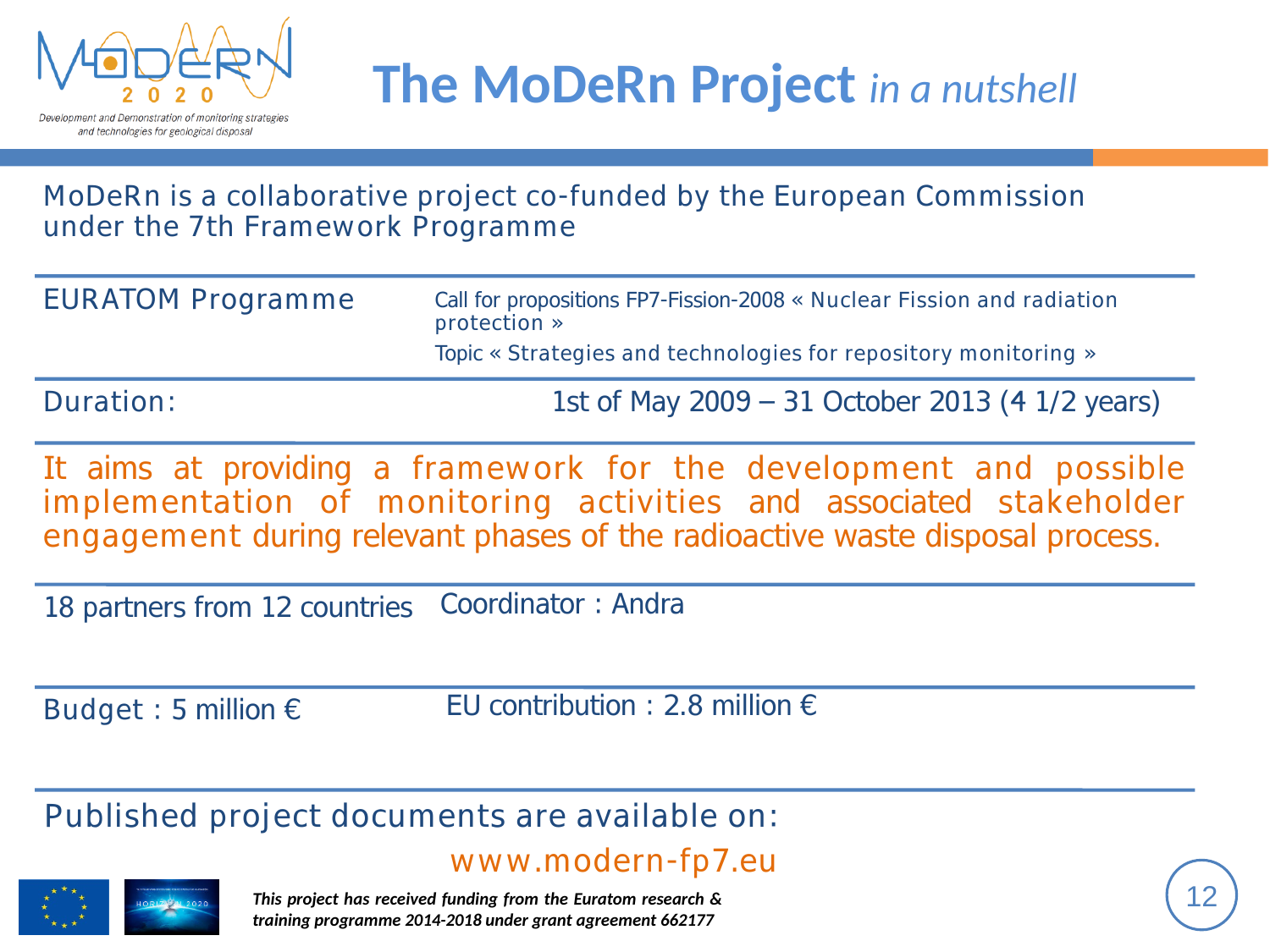

# The MoDeRn Project in a nutshell
MoDeRn is a collaborative project co-funded by the European Commission under the 7th Framework Programme

EURATOM Programme
Call for propositions FP7-Fission-2008 « Nuclear Fission and radiation protection »
Topic « Strategies and technologies for repository monitoring »

Duration: 			1st of May 2009 – 31 October 2013 (4 1/2 years)

It aims at providing a framework for the development and possible implementation of monitoring activities and associated stakeholder engagement during relevant phases of the radioactive waste disposal process.
Coordinator : Andra
18 partners from 12 countries

EU contribution : 2.8 million €
Budget : 5 million €

Published project documents are available on:
www.modern-fp7.eu